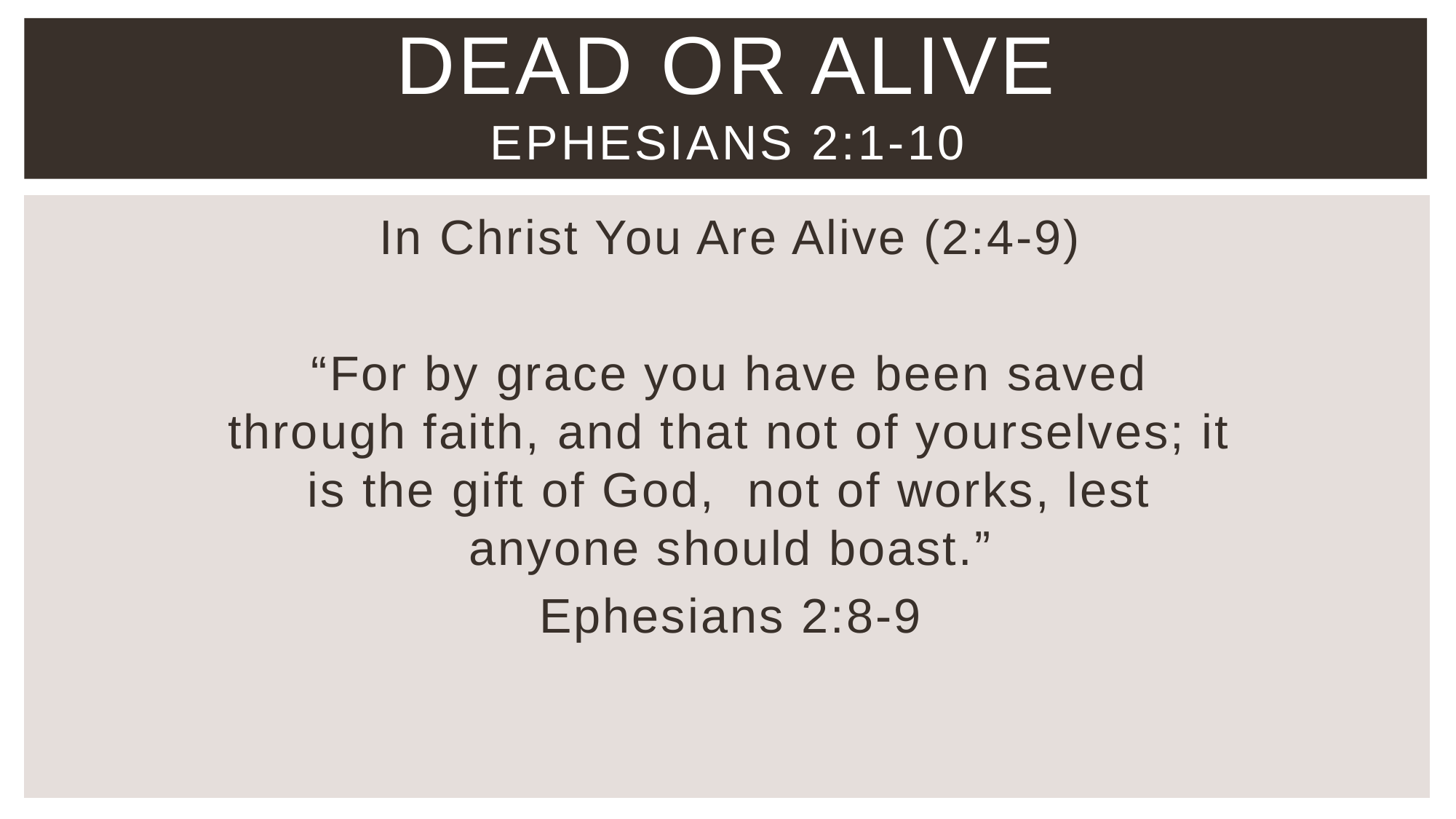

# Dead or Alive Ephesians 2:1-10
In Christ You Are Alive (2:4-9)

“For by grace you have been saved through faith, and that not of yourselves; it is the gift of God,  not of works, lest anyone should boast.”
Ephesians 2:8-9